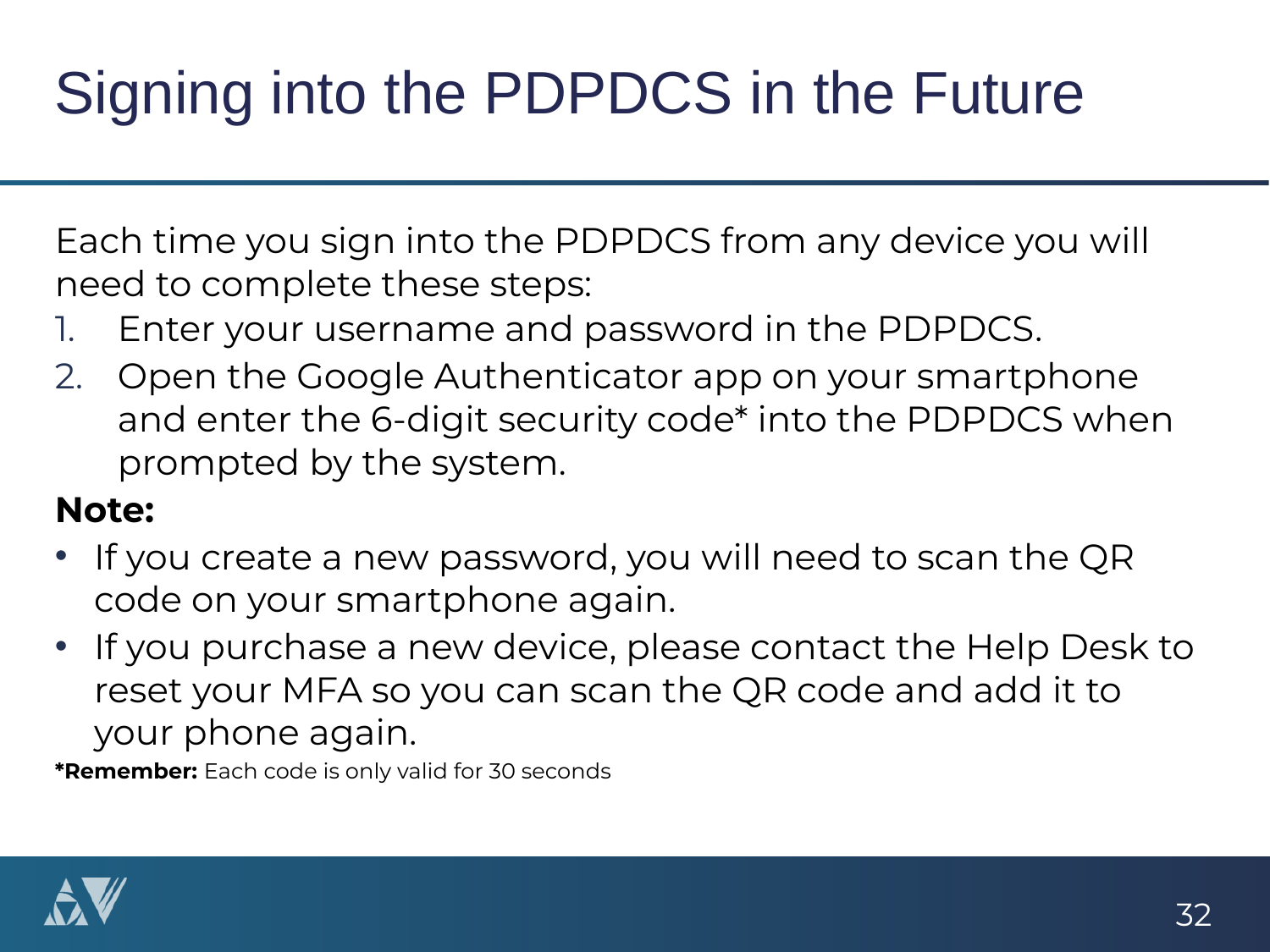

# Signing into the PDPDCS in the Future
Each time you sign into the PDPDCS from any device you will need to complete these steps:
Enter your username and password in the PDPDCS.
Open the Google Authenticator app on your smartphone and enter the 6-digit security code* into the PDPDCS when prompted by the system.
Note:
If you create a new password, you will need to scan the QR code on your smartphone again.
If you purchase a new device, please contact the Help Desk to reset your MFA so you can scan the QR code and add it to your phone again.
*Remember: Each code is only valid for 30 seconds

32